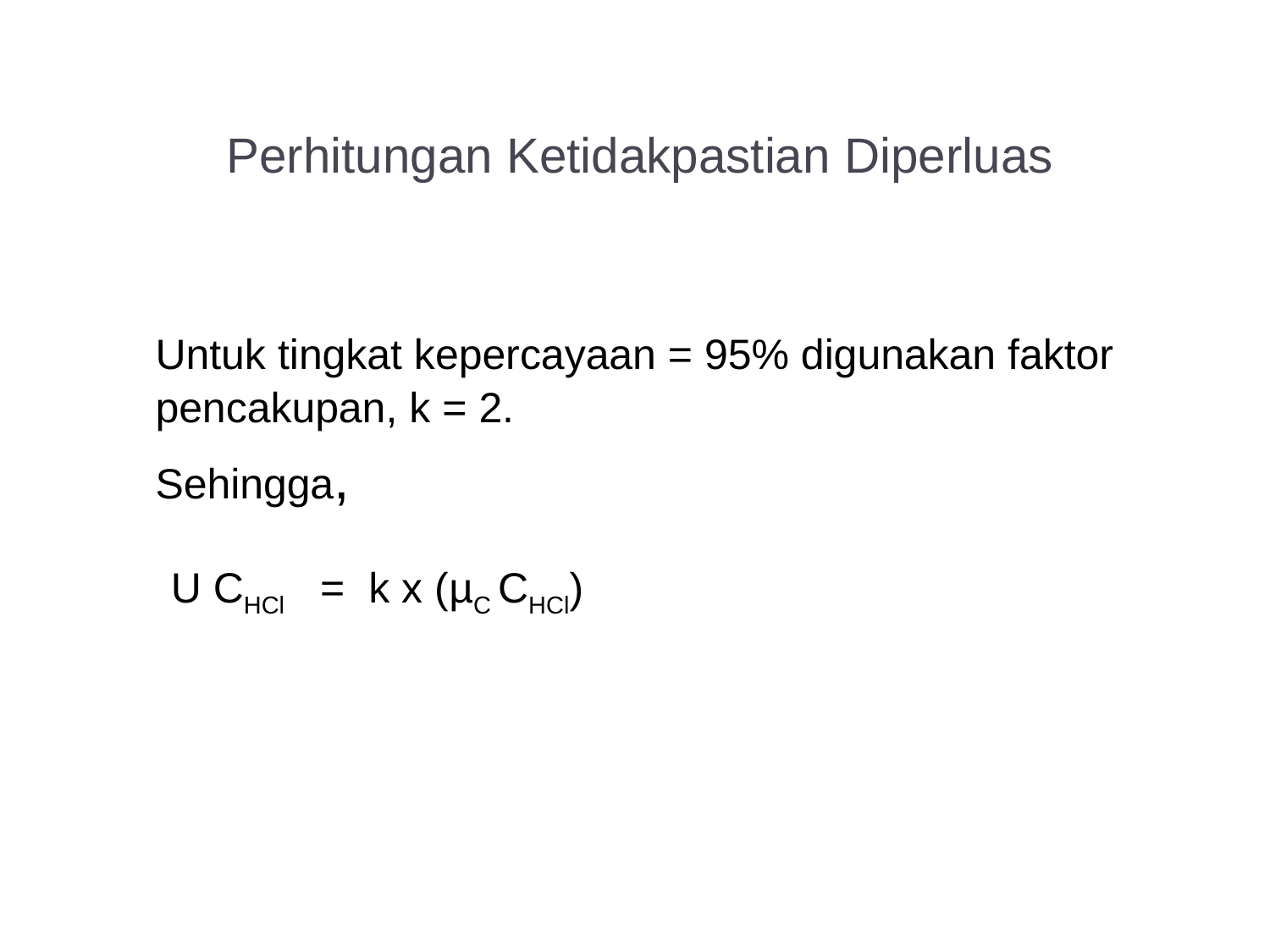

Perhitungan Ketidakpastian Diperluas
	Untuk tingkat kepercayaan = 95% digunakan faktor pencakupan, k = 2.
	Sehingga,

	 U CHCl   =  k x (µC CHCl)

48